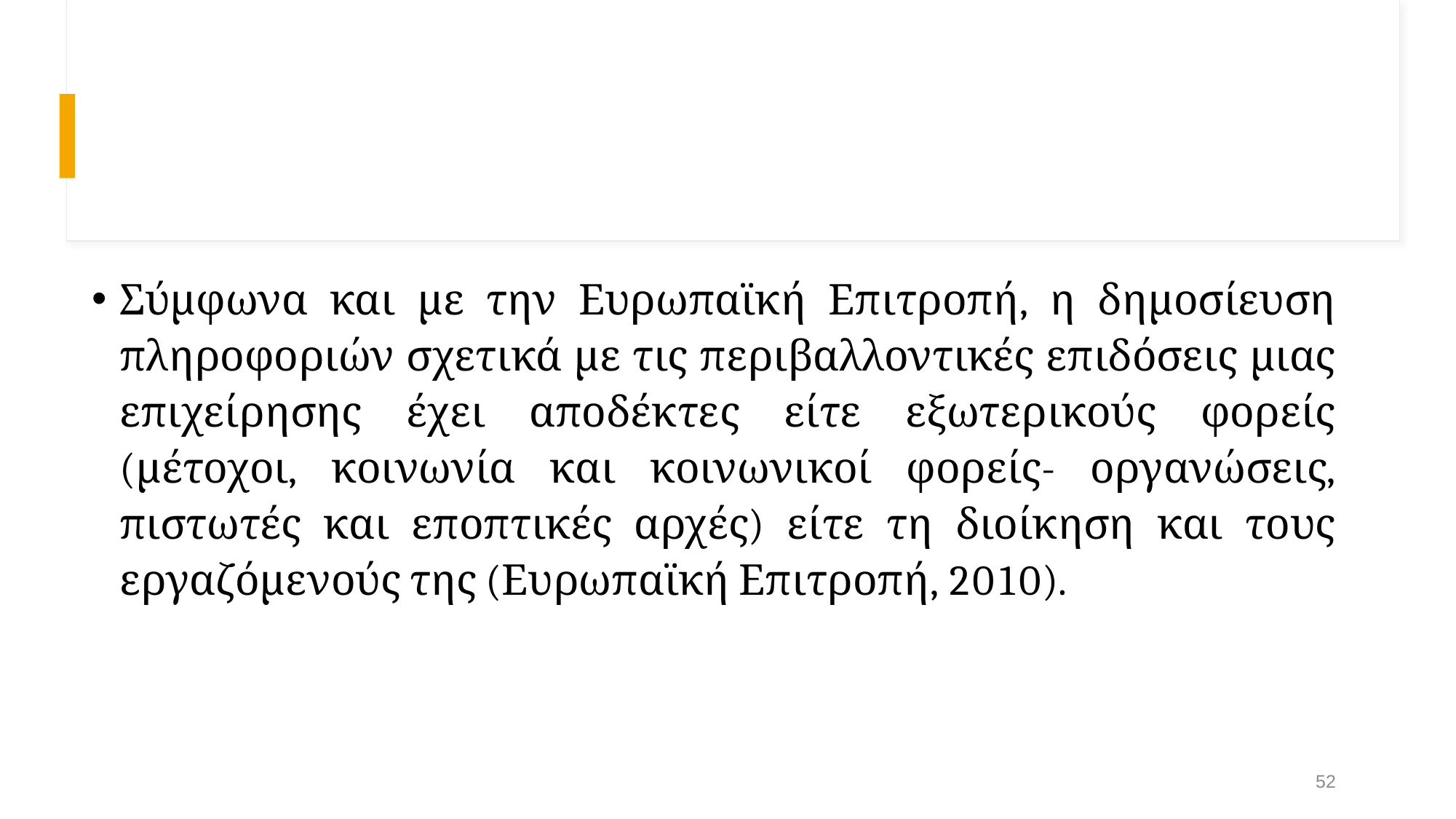

#
Σύμφωνα και με την Ευρωπαϊκή Επιτροπή, η δημοσίευση πληροφοριών σχετικά με τις περιβαλλοντικές επιδόσεις μιας επιχείρησης έχει αποδέκτες είτε εξωτερικούς φορείς (μέτοχοι, κοινωνία και κοινωνικοί φορείς- οργανώσεις, πιστωτές και εποπτικές αρχές) είτε τη διοίκηση και τους εργαζόμενούς της (Ευρωπαϊκή Επιτροπή, 2010).
52